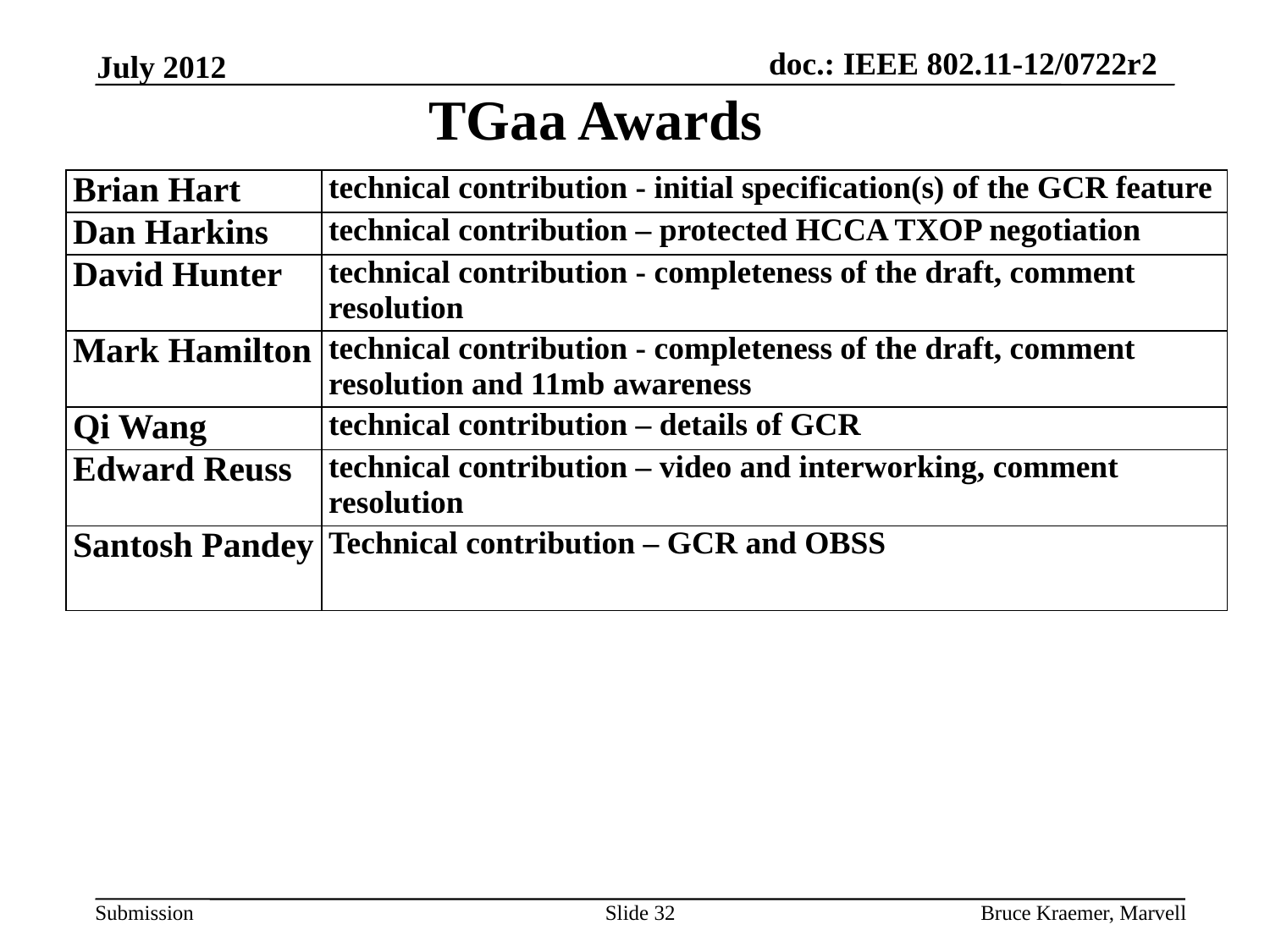

July 2012
TGaa Awards
| Brian Hart | technical contribution - initial specification(s) of the GCR feature |
| --- | --- |
| Dan Harkins | technical contribution – protected HCCA TXOP negotiation |
| David Hunter | technical contribution - completeness of the draft, comment resolution |
| Mark Hamilton | technical contribution - completeness of the draft, comment resolution and 11mb awareness |
| Qi Wang | technical contribution – details of GCR |
| Edward Reuss | technical contribution – video and interworking, comment resolution |
| Santosh Pandey | Technical contribution – GCR and OBSS |
Slide 32
Bruce Kraemer, Marvell